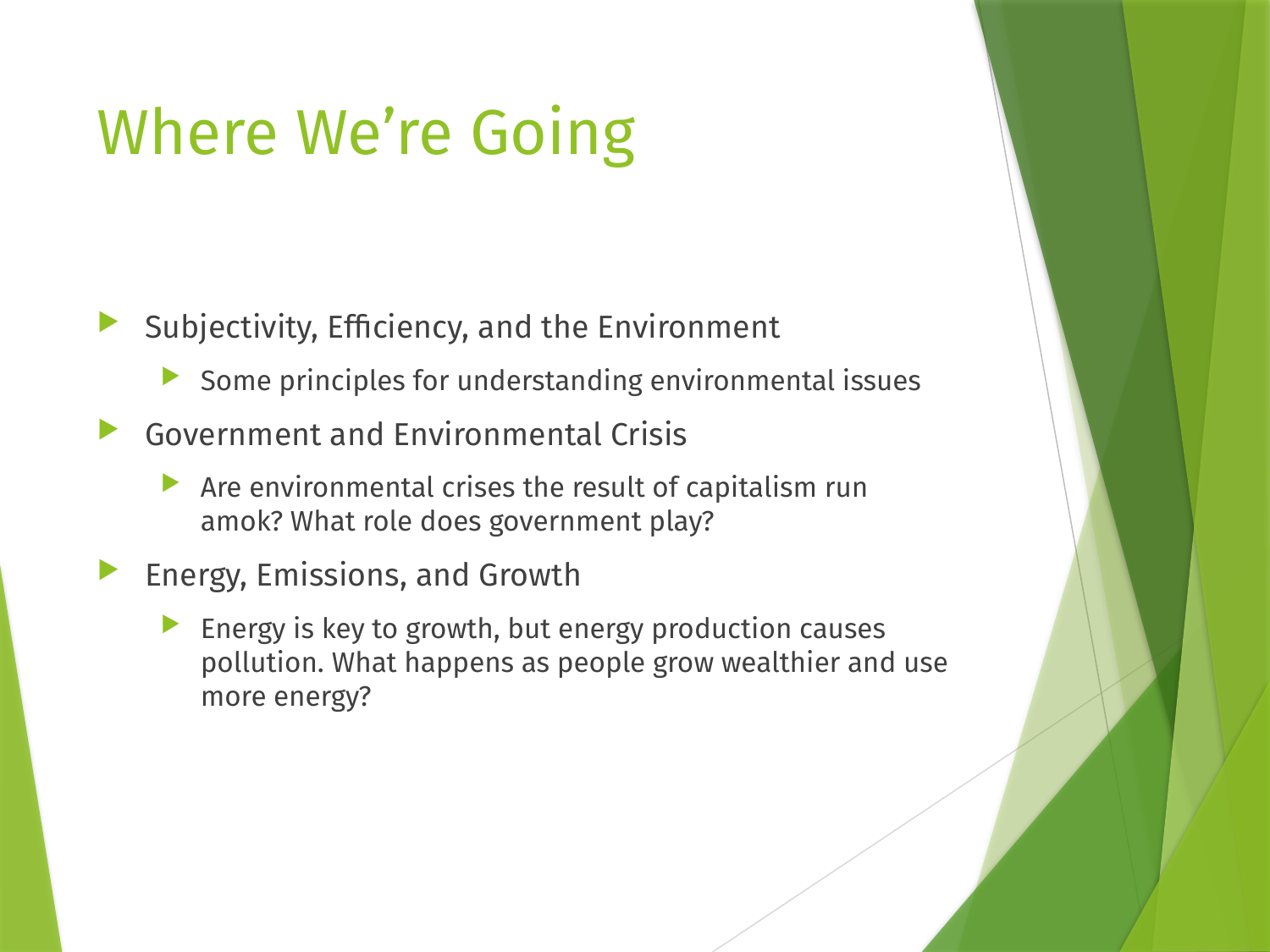

# Where We’re Going
Subjectivity, Efficiency, and the Environment
Some principles for understanding environmental issues
Government and Environmental Crisis
Are environmental crises the result of capitalism run amok? What role does government play?
Energy, Emissions, and Growth
Energy is key to growth, but energy production causes pollution. What happens as people grow wealthier and use more energy?